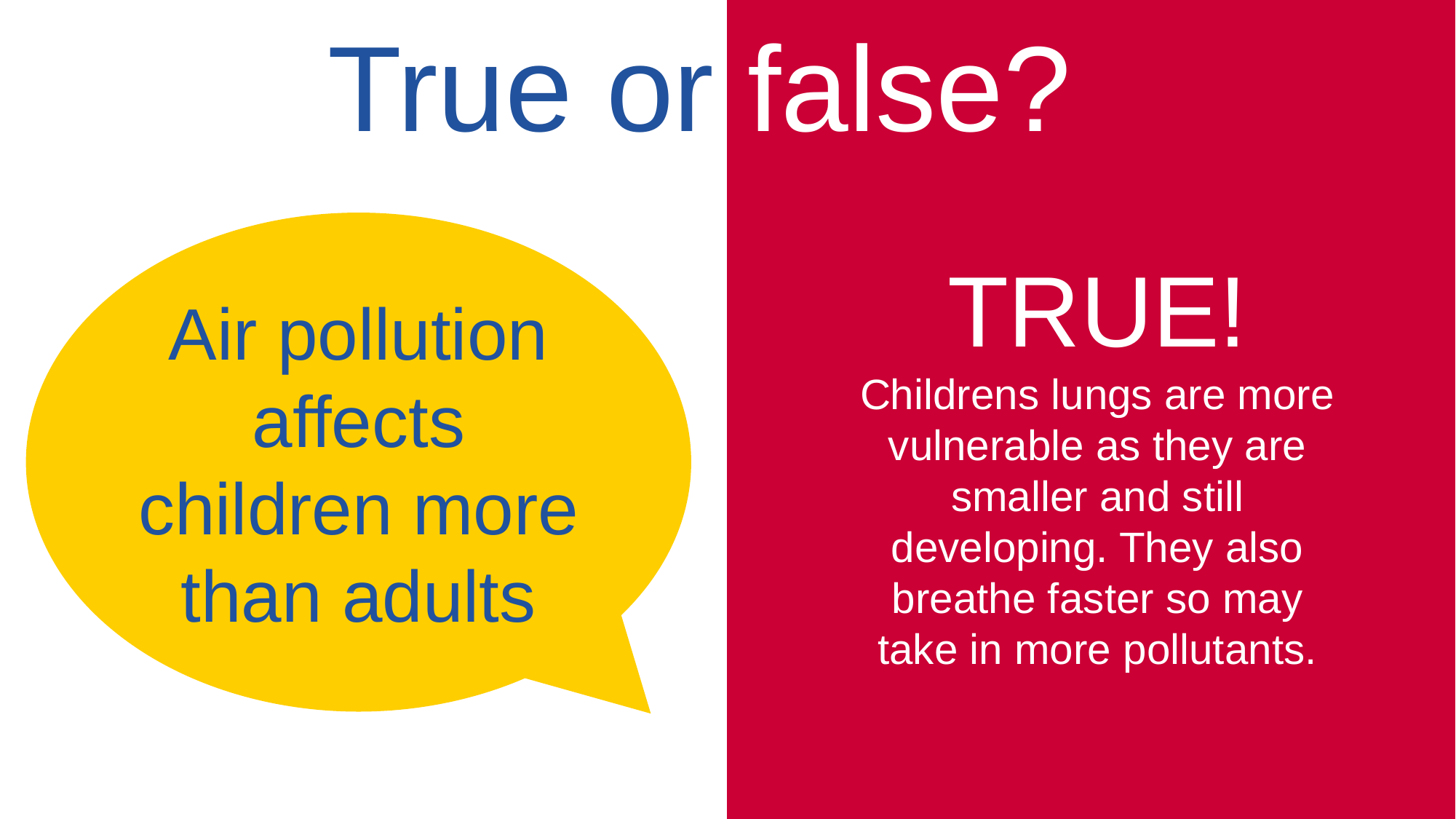

# True or false?
Air pollution affects children more than adults
TRUE!
Childrens lungs are more vulnerable as they are smaller and still developing. They also breathe faster so may take in more pollutants.